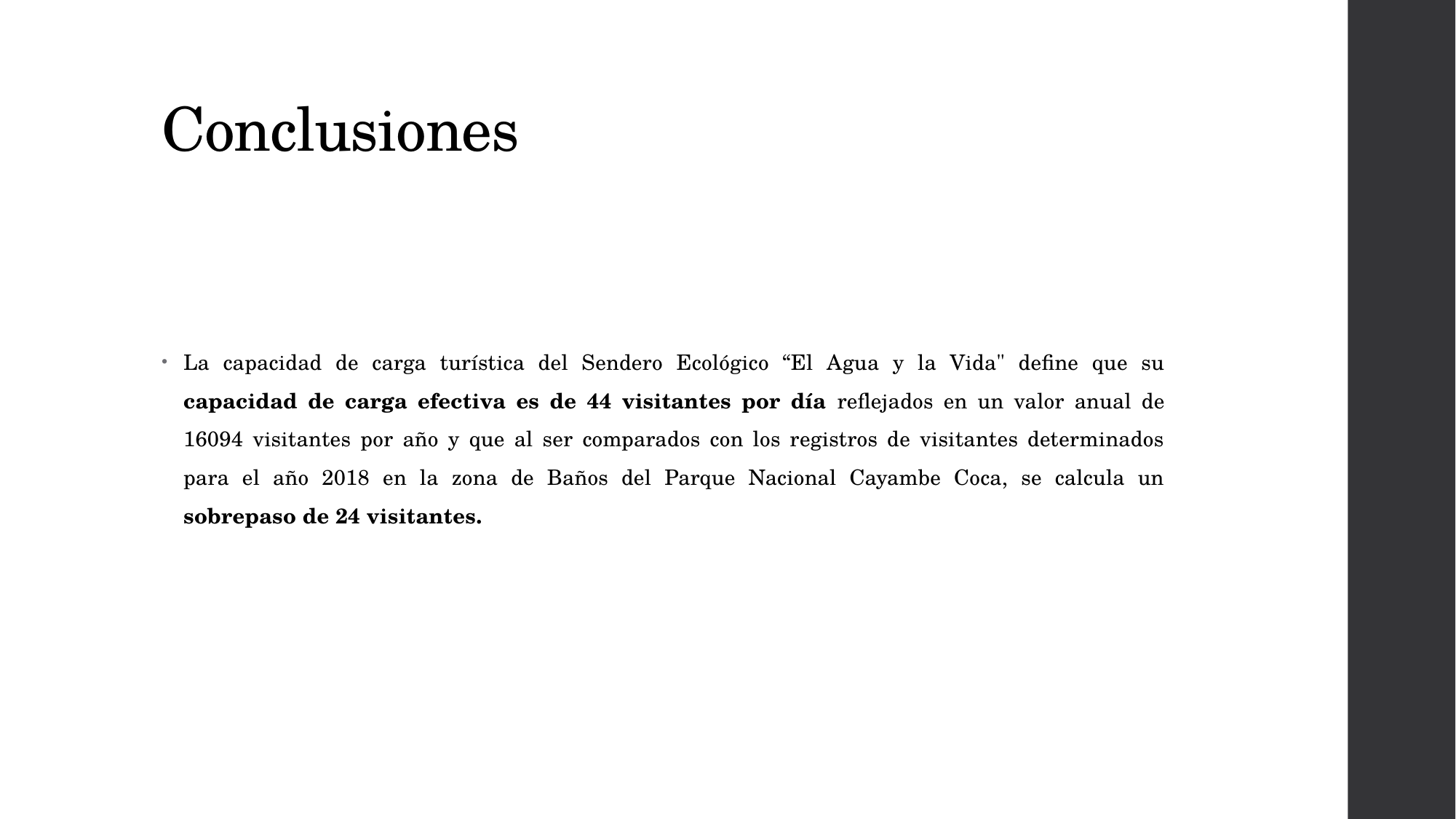

# Conclusiones

La capacidad de carga turística del Sendero Ecológico “El Agua y la Vida" define que su capacidad de carga efectiva es de 44 visitantes por día reflejados en un valor anual de 16094 visitantes por año y que al ser comparados con los registros de visitantes determinados para el año 2018 en la zona de Baños del Parque Nacional Cayambe Coca, se calcula un sobrepaso de 24 visitantes.